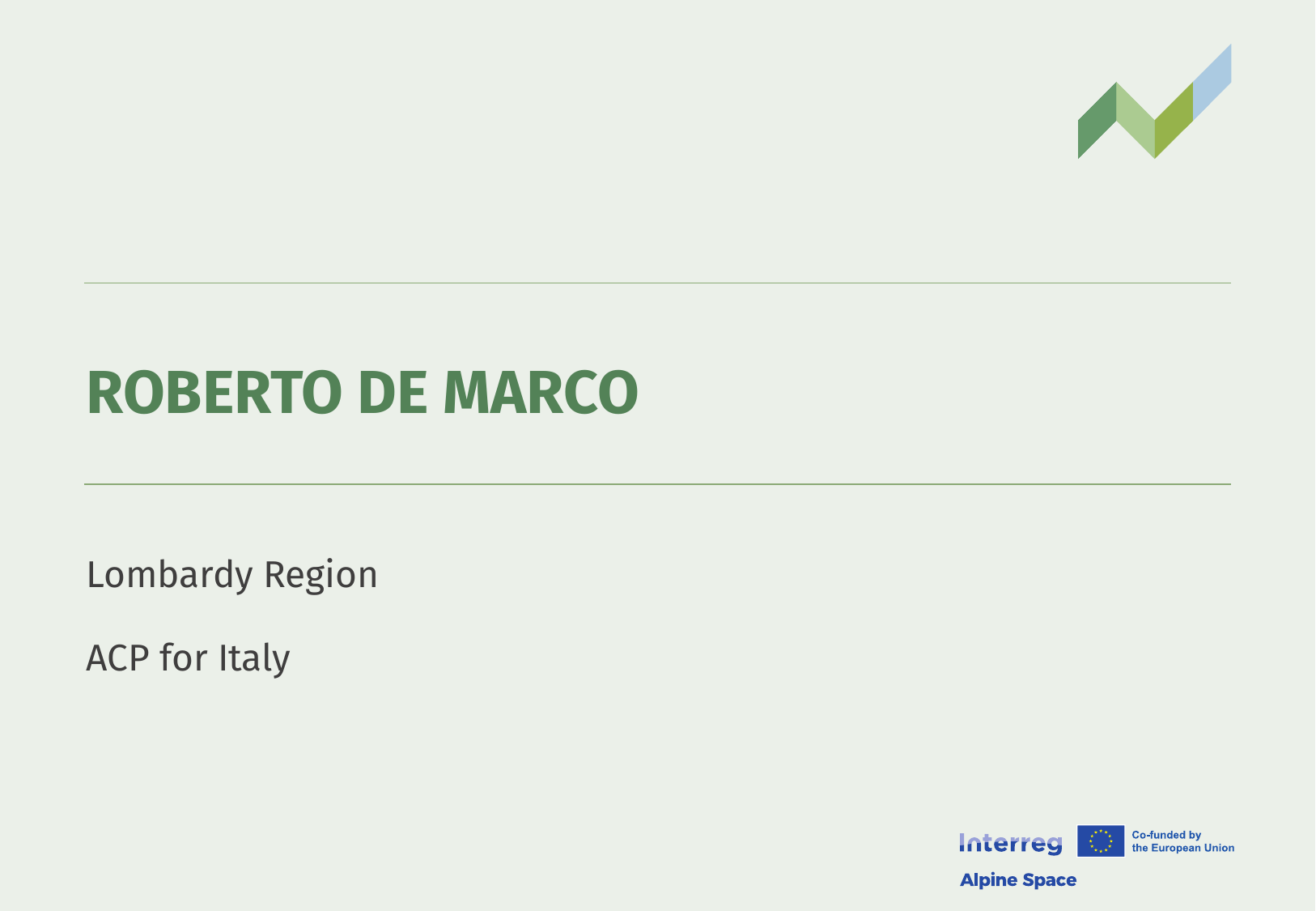

# roberto de marco
Lombardy Region
ACP for Italy